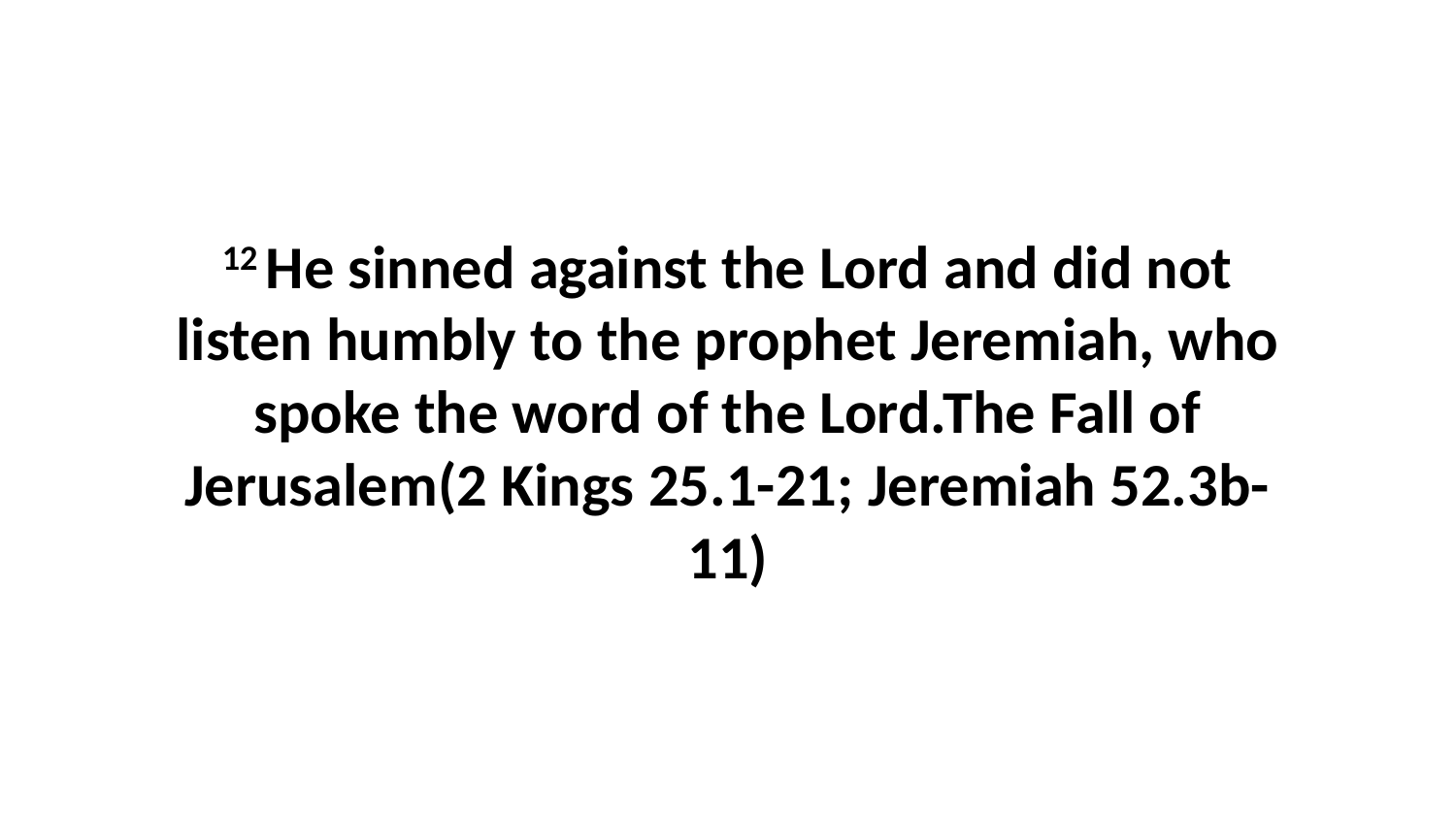

12 He sinned against the Lord and did not listen humbly to the prophet Jeremiah, who spoke the word of the Lord.The Fall of Jerusalem(2 Kings 25.1-21; Jeremiah 52.3b-11)